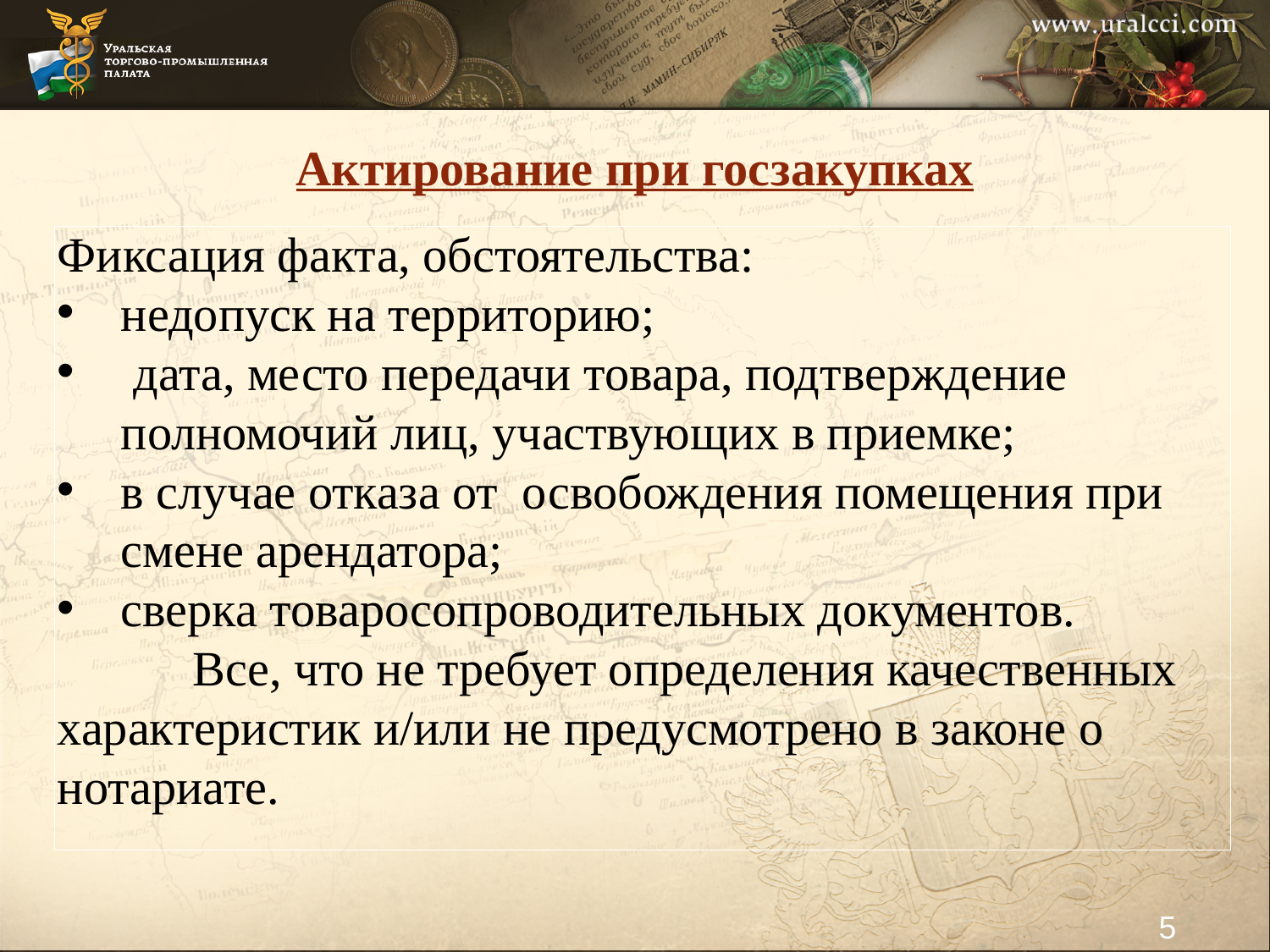

# Актирование при госзакупках
Фиксация факта, обстоятельства:
недопуск на территорию;
 дата, место передачи товара, подтверждение полномочий лиц, участвующих в приемке;
в случае отказа от  освобождения помещения при смене арендатора;
сверка товаросопроводительных документов.
           Все, что не требует определения качественных характеристик и/или не предусмотрено в законе о нотариате.

[unsupported chart]

5